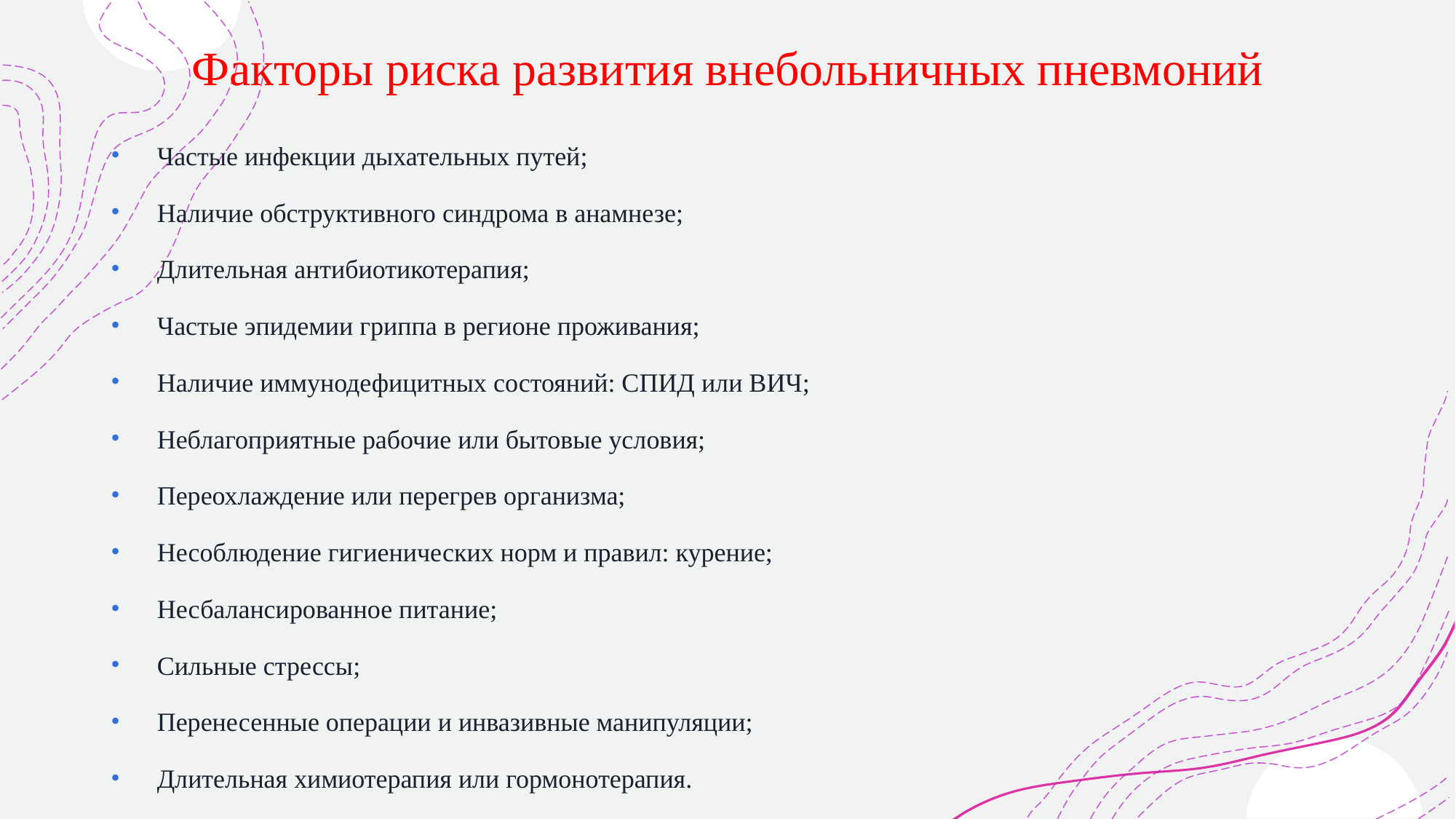

# Факторы риска развития внебольничных пневмоний
Частые инфекции дыхательных путей;
Наличие обструктивного синдрома в анамнезе;
Длительная антибиотикотерапия;
Частые эпидемии гриппа в регионе проживания;
Наличие иммунодефицитных состояний: СПИД или ВИЧ;
Неблагоприятные рабочие или бытовые условия;
Переохлаждение или перегрев организма;
Несоблюдение гигиенических норм и правил: курение;
Несбалансированное питание;
Сильные стрессы;
Перенесенные операции и инвазивные манипуляции;
Длительная химиотерапия или гормонотерапия.